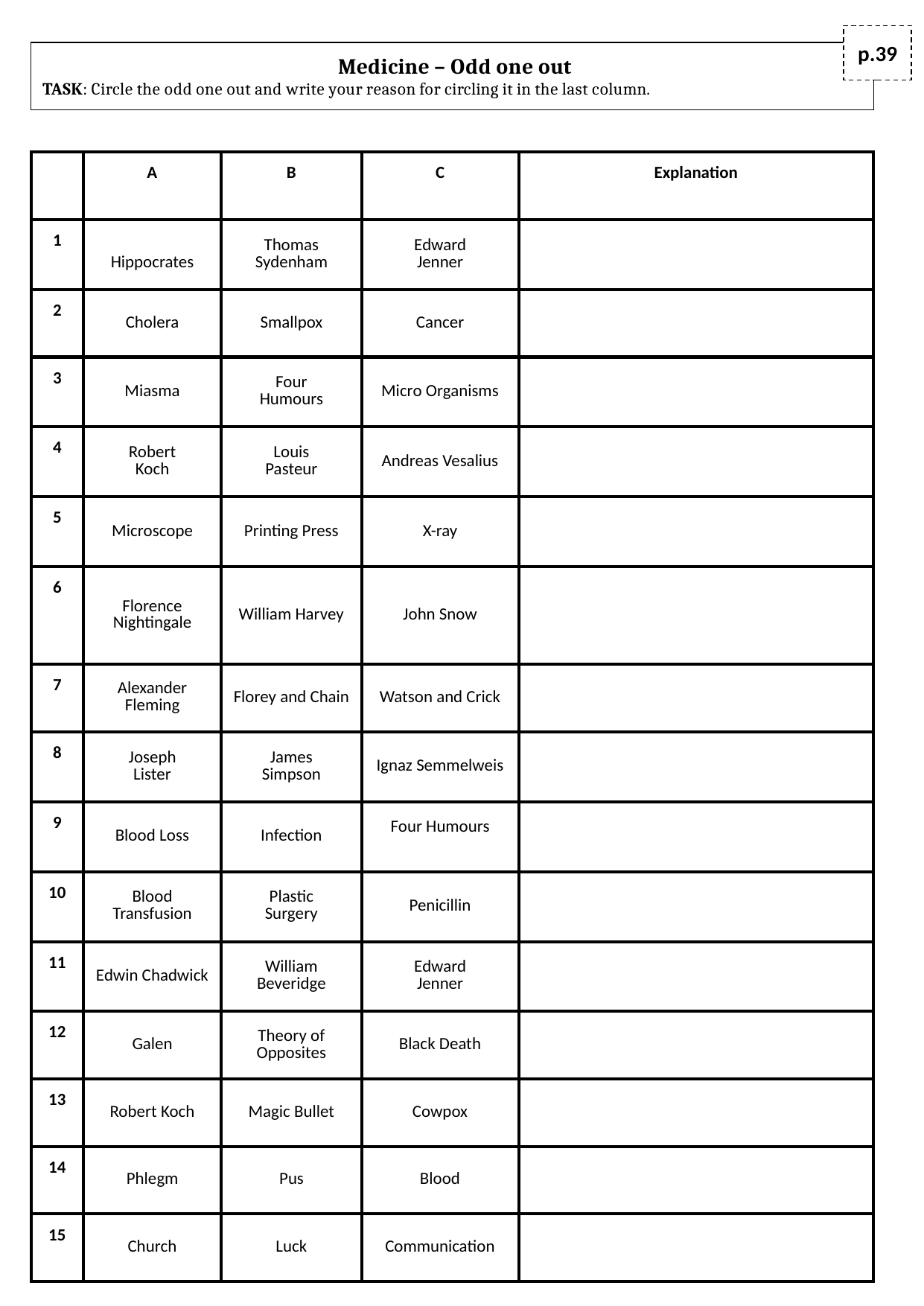

p.39
| Medicine – Odd one out TASK: Circle the odd one out and write your reason for circling it in the last column. |
| --- |
|  | A | B | C | Explanation |
| --- | --- | --- | --- | --- |
| 1 | Hippocrates | Thomas Sydenham | Edward Jenner |  |
| 2 | Cholera | Smallpox | Cancer |  |
| 3 | Miasma | Four Humours | Micro Organisms |  |
| 4 | Robert Koch | Louis Pasteur | Andreas Vesalius |  |
| 5 | Microscope | Printing Press | X-ray |  |
| 6 | Florence Nightingale | William Harvey | John Snow |  |
| 7 | Alexander Fleming | Florey and Chain | Watson and Crick |  |
| 8 | Joseph Lister | James Simpson | Ignaz Semmelweis |  |
| 9 | Blood Loss | Infection | Four Humours |  |
| 10 | Blood Transfusion | Plastic Surgery | Penicillin |  |
| 11 | Edwin Chadwick | William Beveridge | Edward Jenner |  |
| 12 | Galen | Theory of Opposites | Black Death |  |
| 13 | Robert Koch | Magic Bullet | Cowpox |  |
| 14 | Phlegm | Pus | Blood |  |
| 15 | Church | Luck | Communication |  |